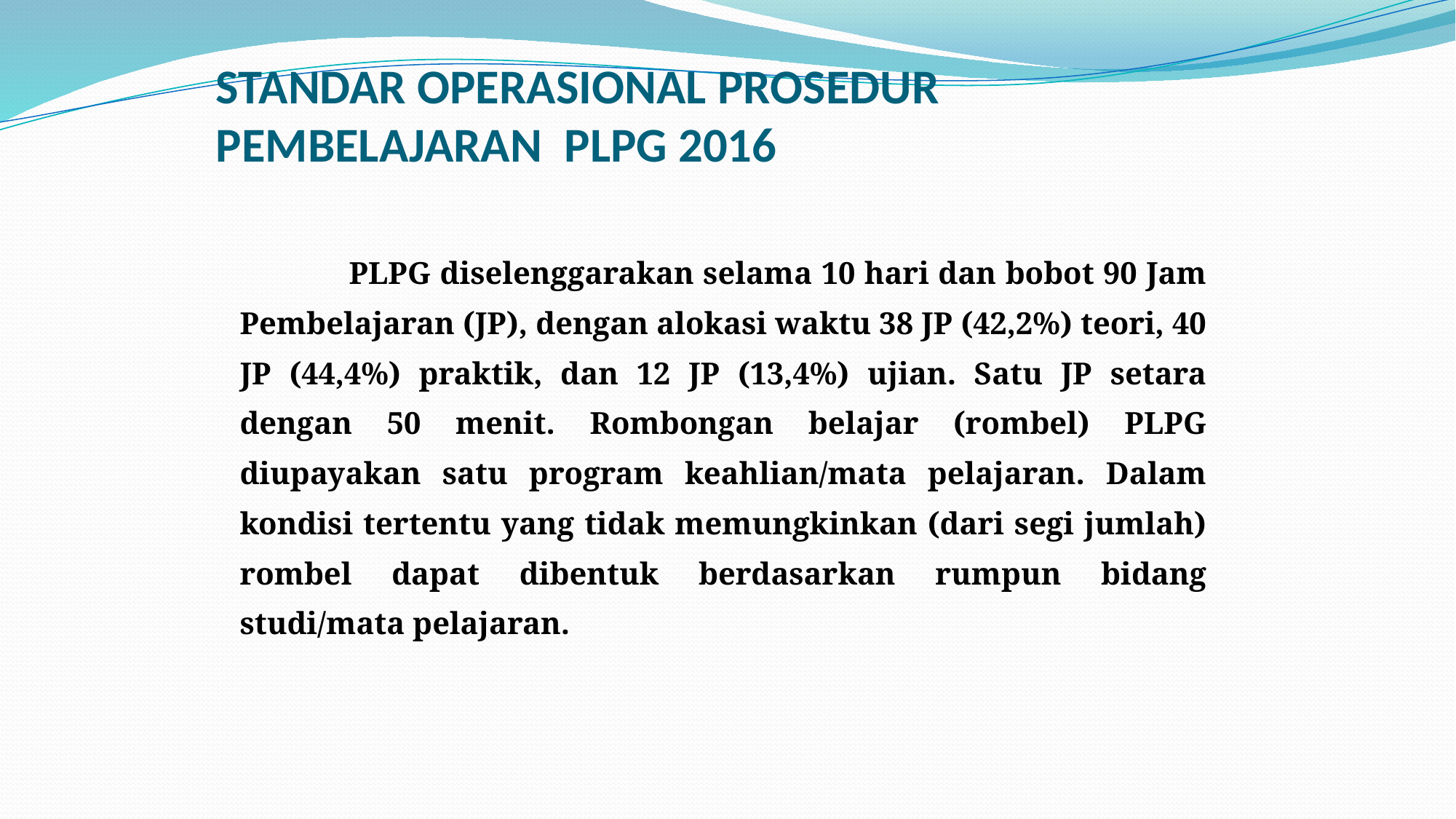

# STANDAR OPERASIONAL PROSEDUR PEMBELAJARAN  PLPG 2016
	PLPG diselenggarakan selama 10 hari dan bobot 90 Jam Pembelajaran (JP), dengan alokasi waktu 38 JP (42,2%) teori, 40 JP (44,4%) praktik, dan 12 JP (13,4%) ujian. Satu JP setara dengan 50 menit. Rombongan belajar (rombel) PLPG diupayakan satu program keahlian/mata pelajaran. Dalam kondisi tertentu yang tidak memungkinkan (dari segi jumlah) rombel dapat dibentuk berdasarkan rumpun bidang studi/mata pelajaran.